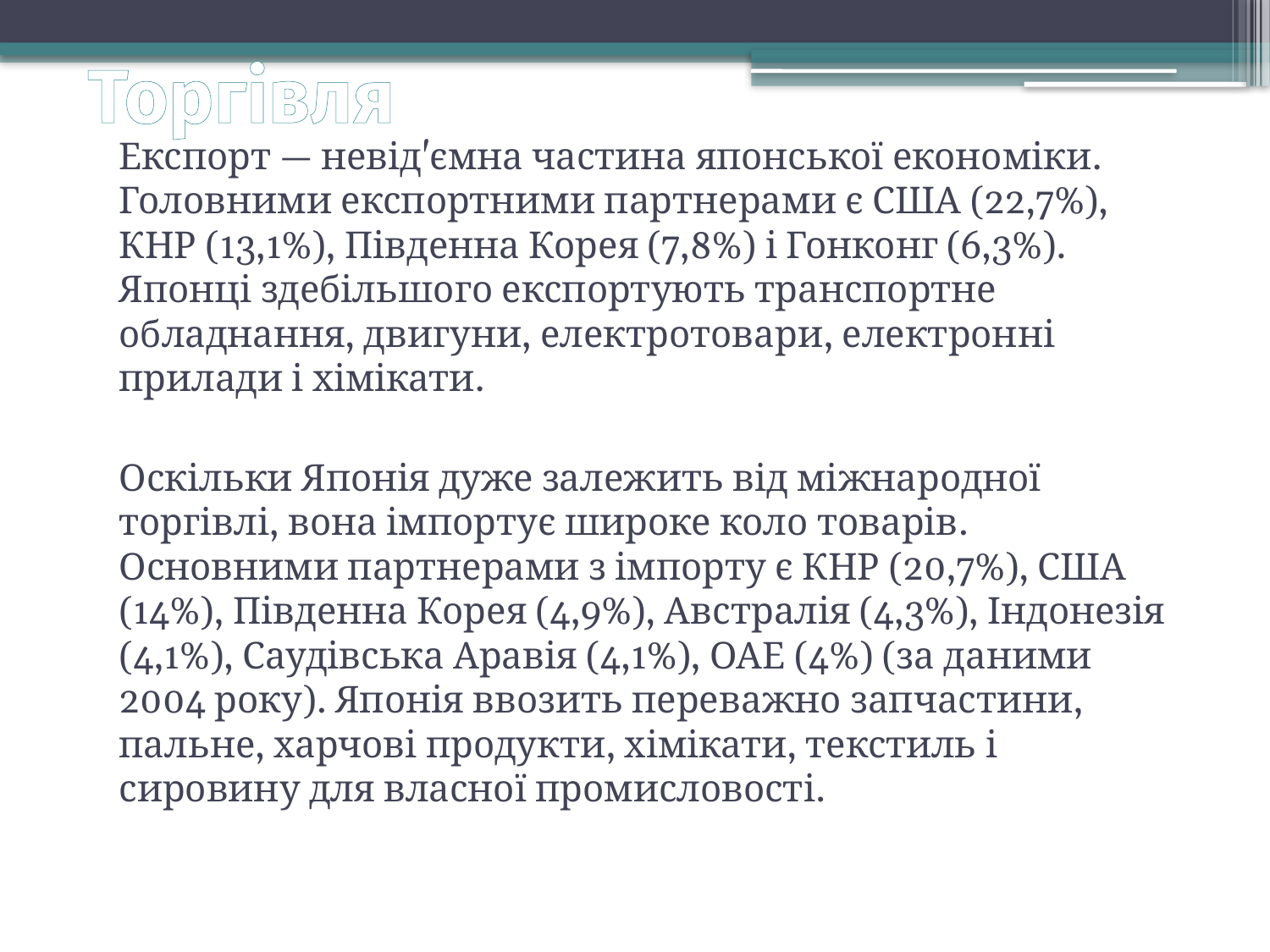

# Торгівля
Експорт — невід'ємна частина японської економіки. Головними експортними партнерами є США (22,7%), КНР (13,1%), Південна Корея (7,8%) і Гонконг (6,3%). Японці здебільшого експортують транспортне обладнання, двигуни, електротовари, електронні прилади і хімікати.

Оскільки Японія дуже залежить від міжнародної торгівлі, вона імпортує широке коло товарів. Основними партнерами з імпорту є КНР (20,7%), США (14%), Південна Корея (4,9%), Австралія (4,3%), Індонезія (4,1%), Саудівська Аравія (4,1%), ОАЕ (4%) (за даними 2004 року). Японія ввозить переважно запчастини, пальне, харчові продукти, хімікати, текстиль і сировину для власної промисловості.